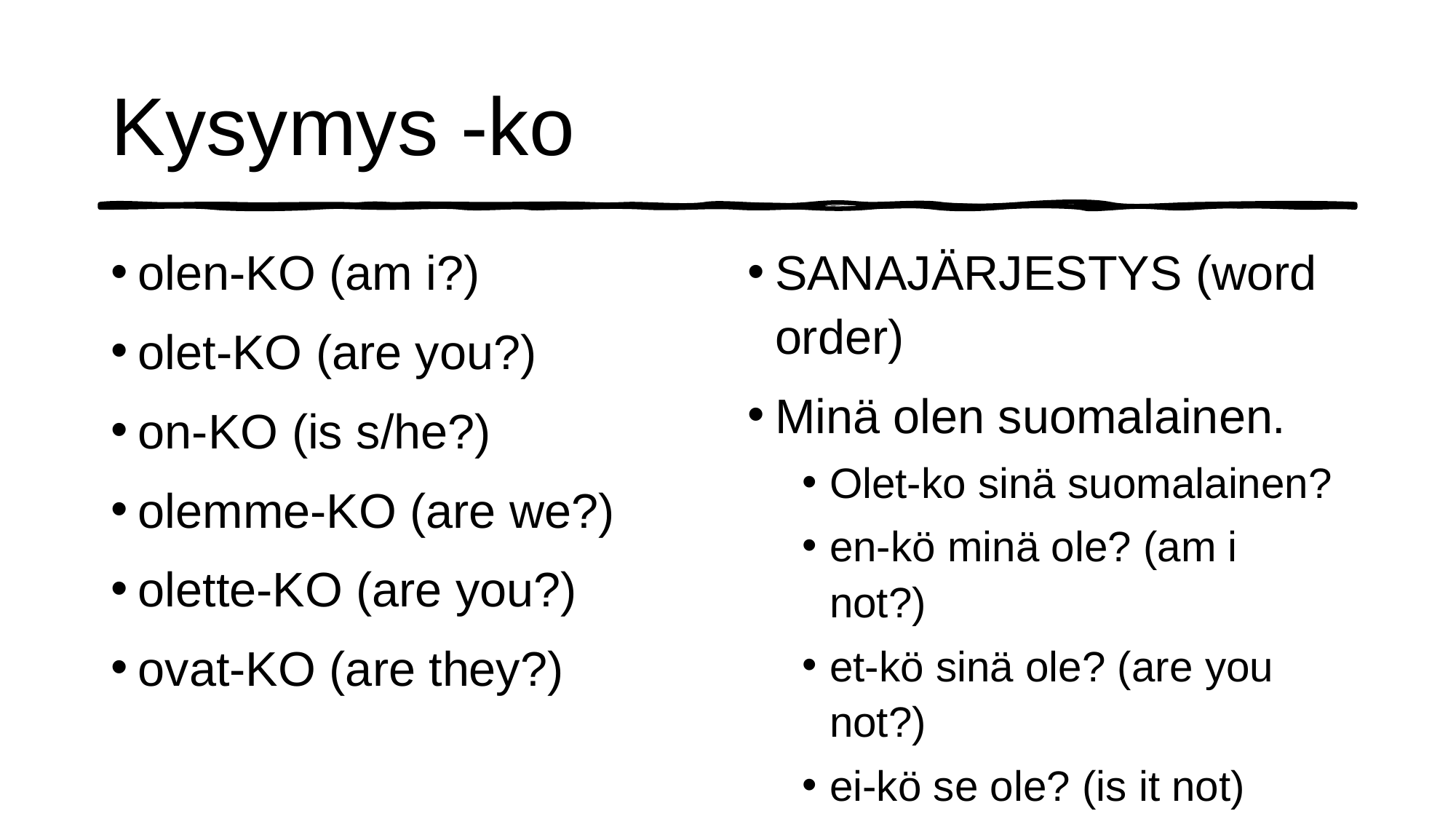

# Kysymys -ko
olen-KO (am i?)
olet-KO (are you?)
on-KO (is s/he?)
olemme-KO (are we?)
olette-KO (are you?)
ovat-KO (are they?)
SANAJÄRJESTYS (word order)
Minä olen suomalainen.
Olet-ko sinä suomalainen?
en-kö minä ole? (am i not?)
et-kö sinä ole? (are you not?)
ei-kö se ole? (is it not)